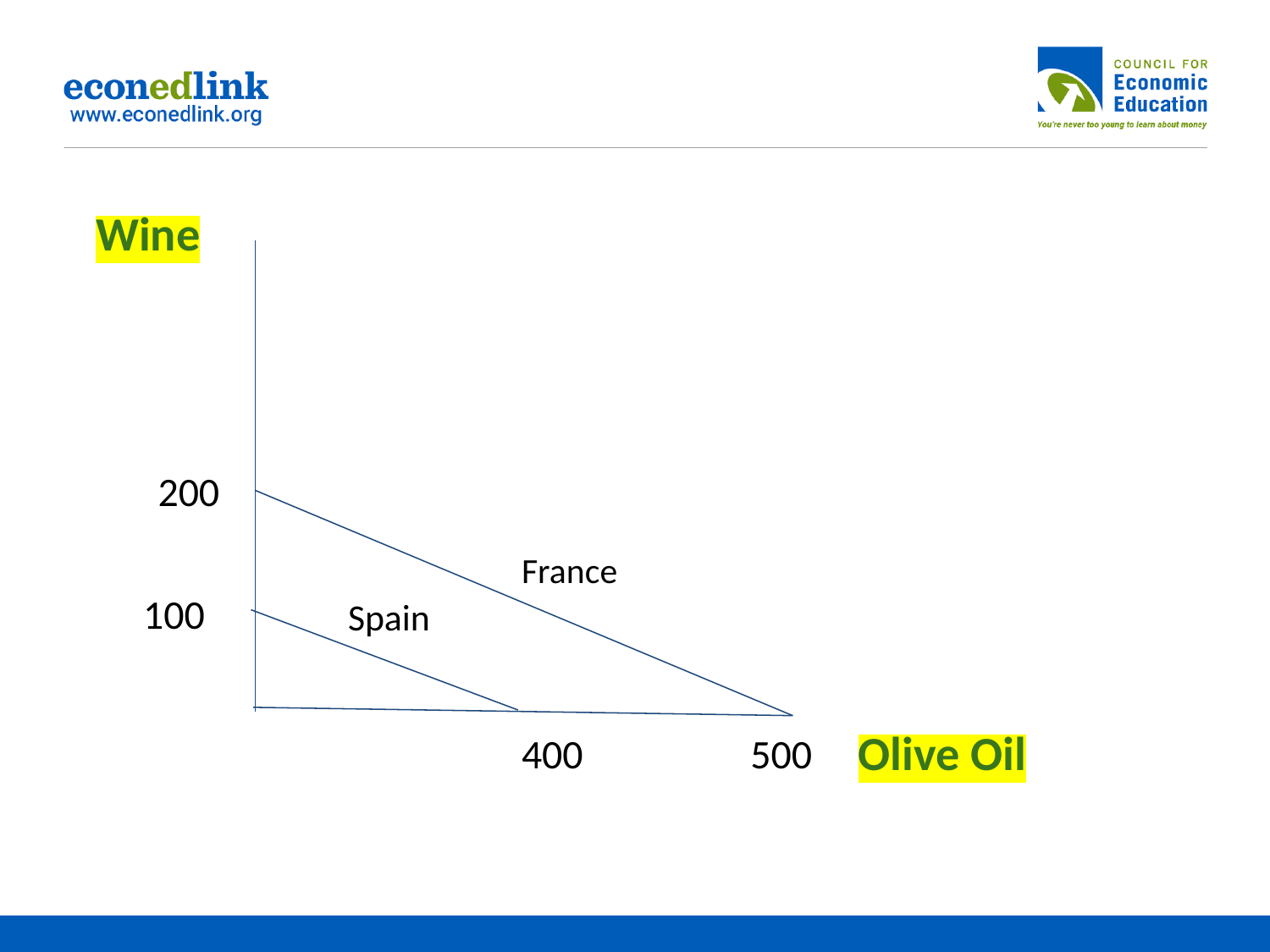

Wine
200
France
100
Spain
Olive Oil
400
500